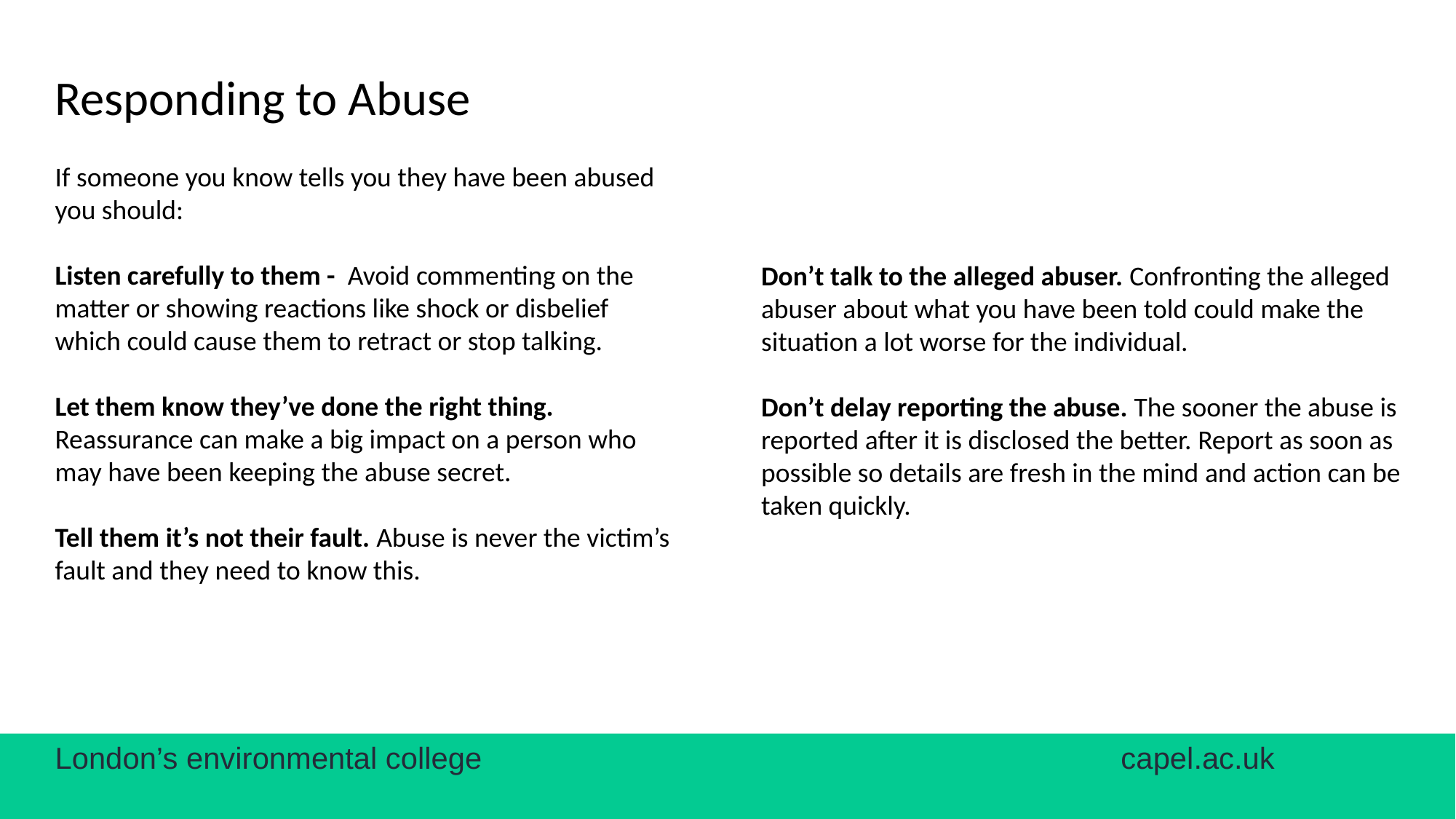

Responding to Abuse
If someone you know tells you they have been abused you should:

Listen carefully to them -  Avoid commenting on the matter or showing reactions like shock or disbelief which could cause them to retract or stop talking.

Let them know they’ve done the right thing. Reassurance can make a big impact on a person who may have been keeping the abuse secret.

Tell them it’s not their fault. Abuse is never the victim’s fault and they need to know this.
Don’t talk to the alleged abuser. Confronting the alleged abuser about what you have been told could make the situation a lot worse for the individual.

Don’t delay reporting the abuse. The sooner the abuse is reported after it is disclosed the better. Report as soon as possible so details are fresh in the mind and action can be taken quickly.

London’s environmental college						          capel.ac.uk